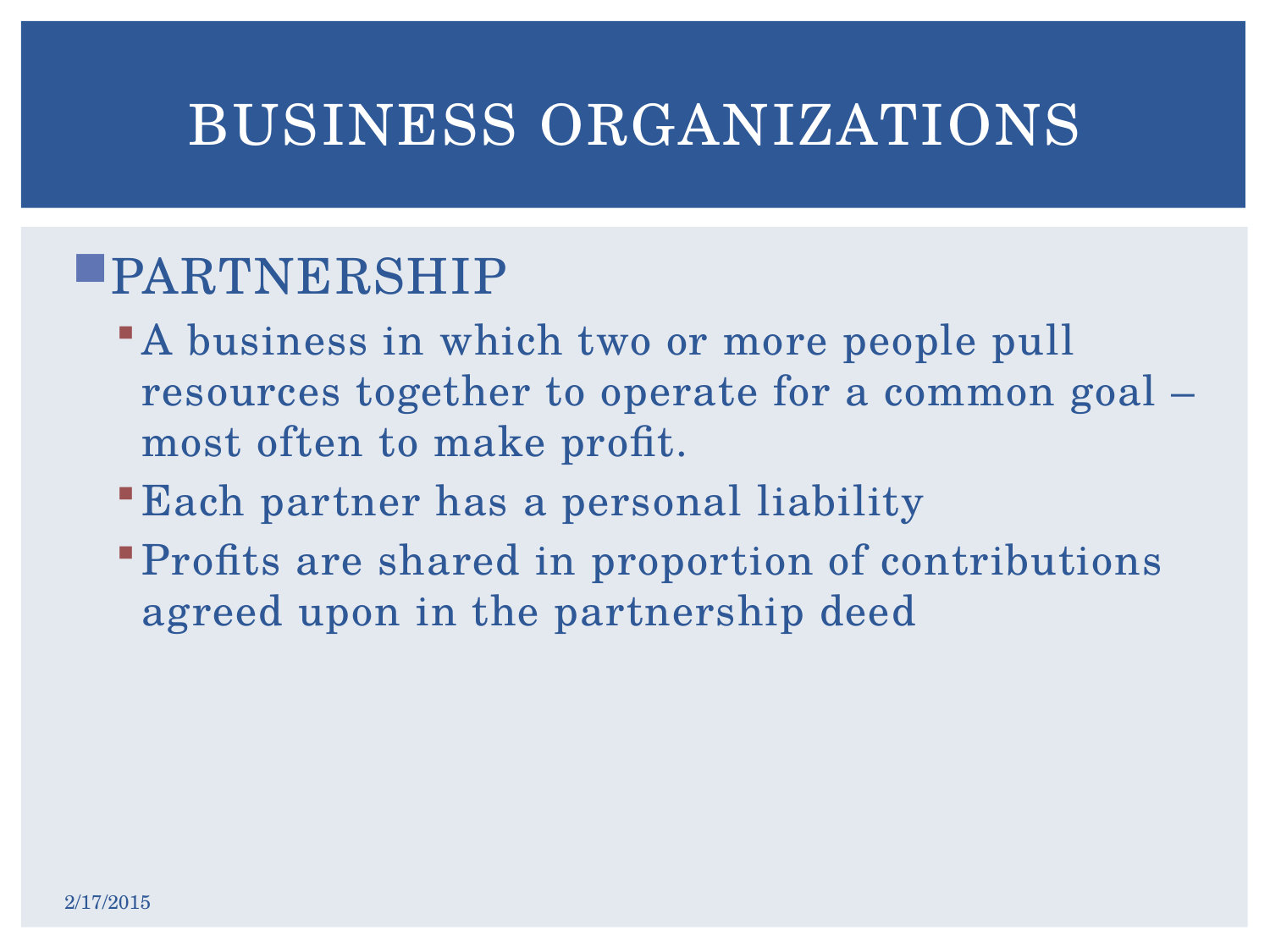

# Business organizations
PARTNERSHIP
A business in which two or more people pull resources together to operate for a common goal – most often to make profit.
Each partner has a personal liability
Profits are shared in proportion of contributions agreed upon in the partnership deed

2/17/2015